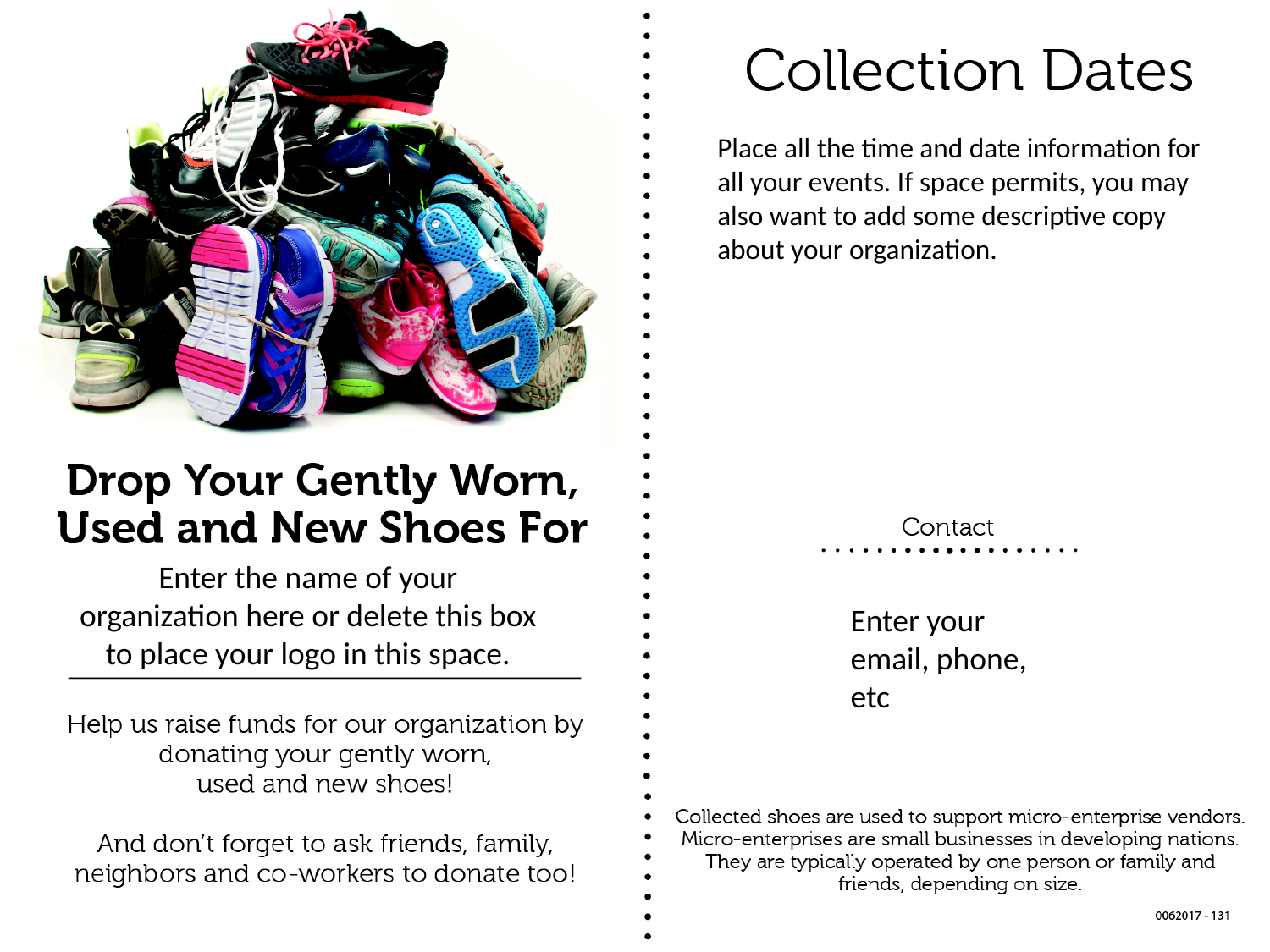

Place all the time and date information for all your events. If space permits, you may also want to add some descriptive copy about your organization.
Enter the name of your organization here or delete this box to place your logo in this space.
Enter your email, phone, etc